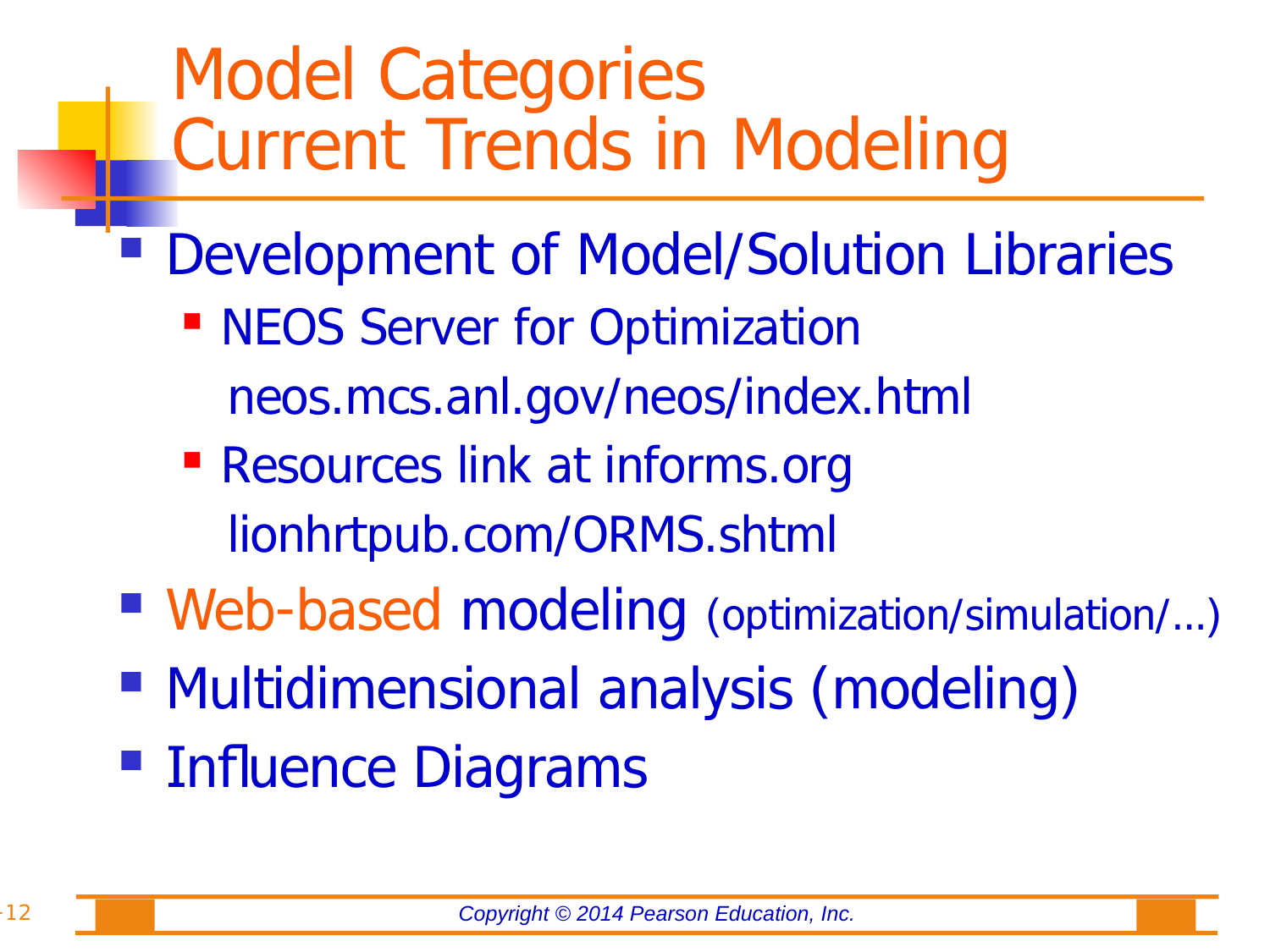

# Model Categories Current Trends in Modeling
Development of Model/Solution Libraries
NEOS Server for Optimization
   neos.mcs.anl.gov/neos/index.html
Resources link at informs.org
   lionhrtpub.com/ORMS.shtml
Web-based modeling (optimization/simulation/…)
Multidimensional analysis (modeling)
Influence Diagrams